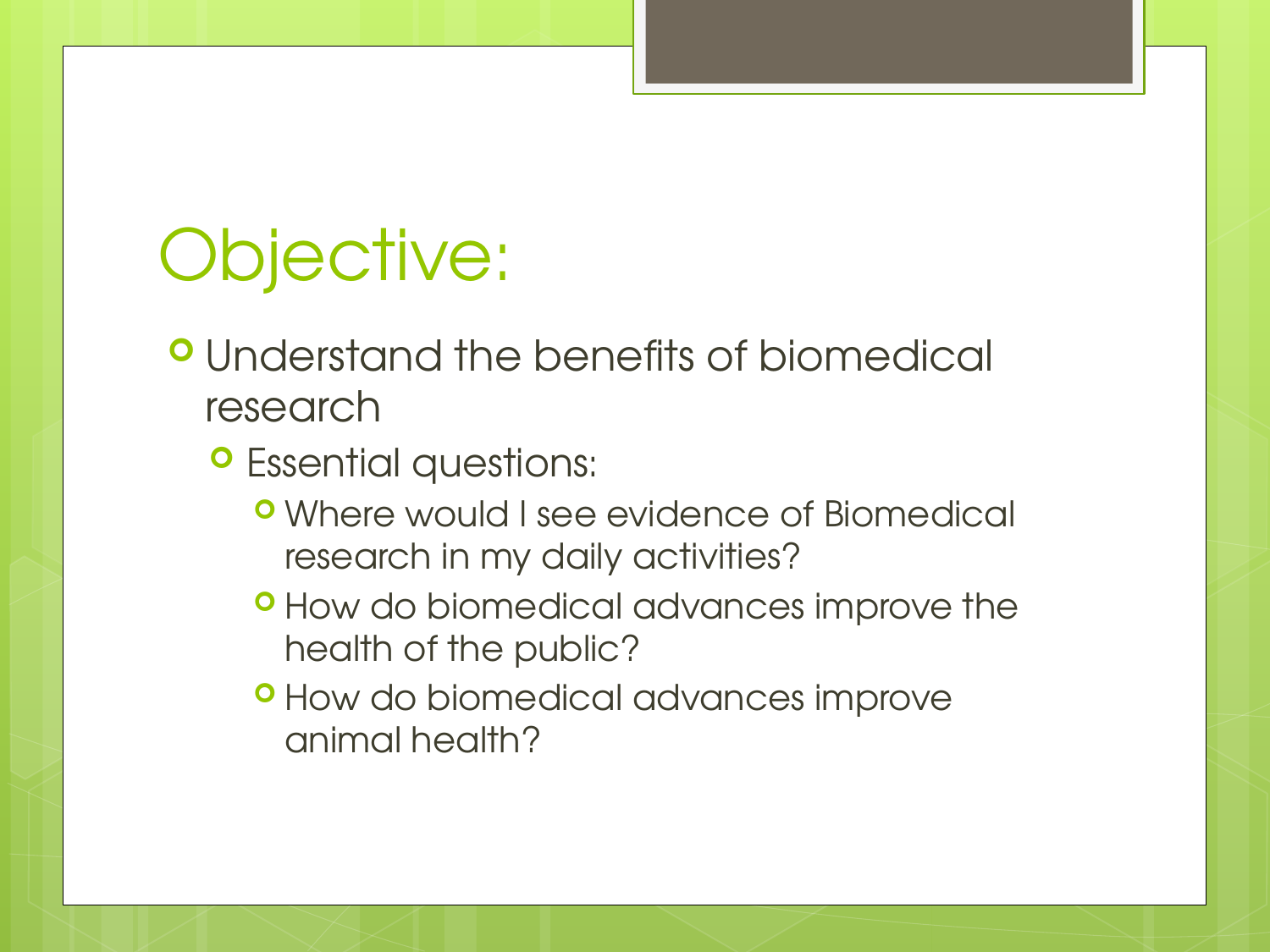

# Objective:
Understand the benefits of biomedical research
Essential questions:
Where would I see evidence of Biomedical research in my daily activities?
How do biomedical advances improve the health of the public?
How do biomedical advances improve animal health?